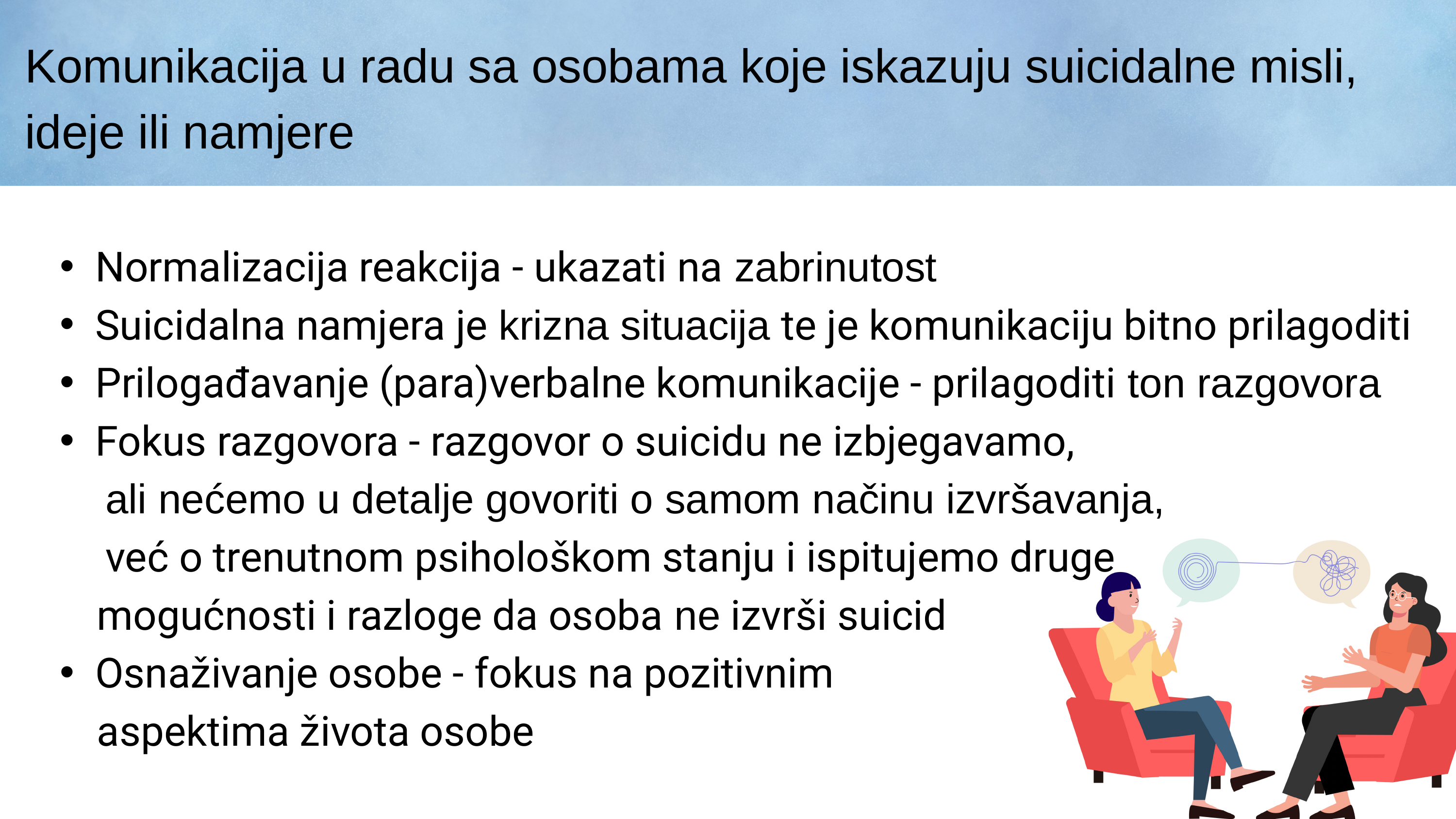

Komunikacija u radu sa osobama koje iskazuju suicidalne misli, ideje ili namjere

Normalizacija reakcija - ukazati na zabrinutost
Suicidalna namjera je krizna situacija te je komunikaciju bitno prilagoditi
Prilogađavanje (para)verbalne komunikacije - prilagoditi ton razgovora
Fokus razgovora - razgovor o suicidu ne izbjegavamo,
       ali nećemo u detalje govoriti o samom načinu izvršavanja,
       već o trenutnom psihološkom stanju i ispitujemo druge
       mogućnosti i razloge da osoba ne izvrši suicid
Osnaživanje osobe - fokus na pozitivnim
       aspektima života osobe